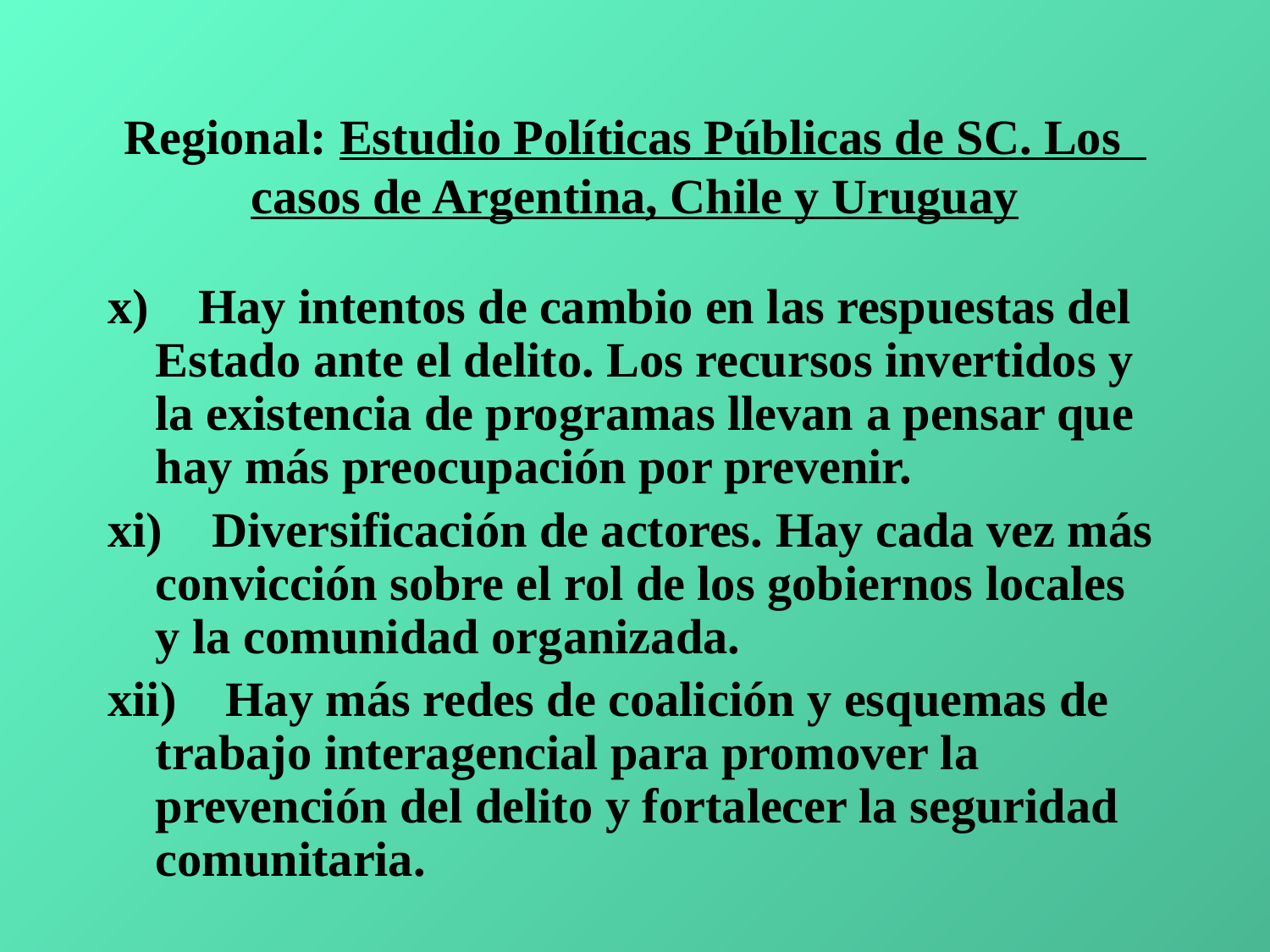

# Regional: Estudio Políticas Públicas de SC. Los   casos de Argentina, Chile y Uruguay
x)    Hay intentos de cambio en las respuestas del Estado ante el delito. Los recursos invertidos y la existencia de programas llevan a pensar que hay más preocupación por prevenir.
xi)    Diversificación de actores. Hay cada vez más convicción sobre el rol de los gobiernos locales y la comunidad organizada.
xii)    Hay más redes de coalición y esquemas de trabajo interagencial para promover la prevención del delito y fortalecer la seguridad comunitaria.